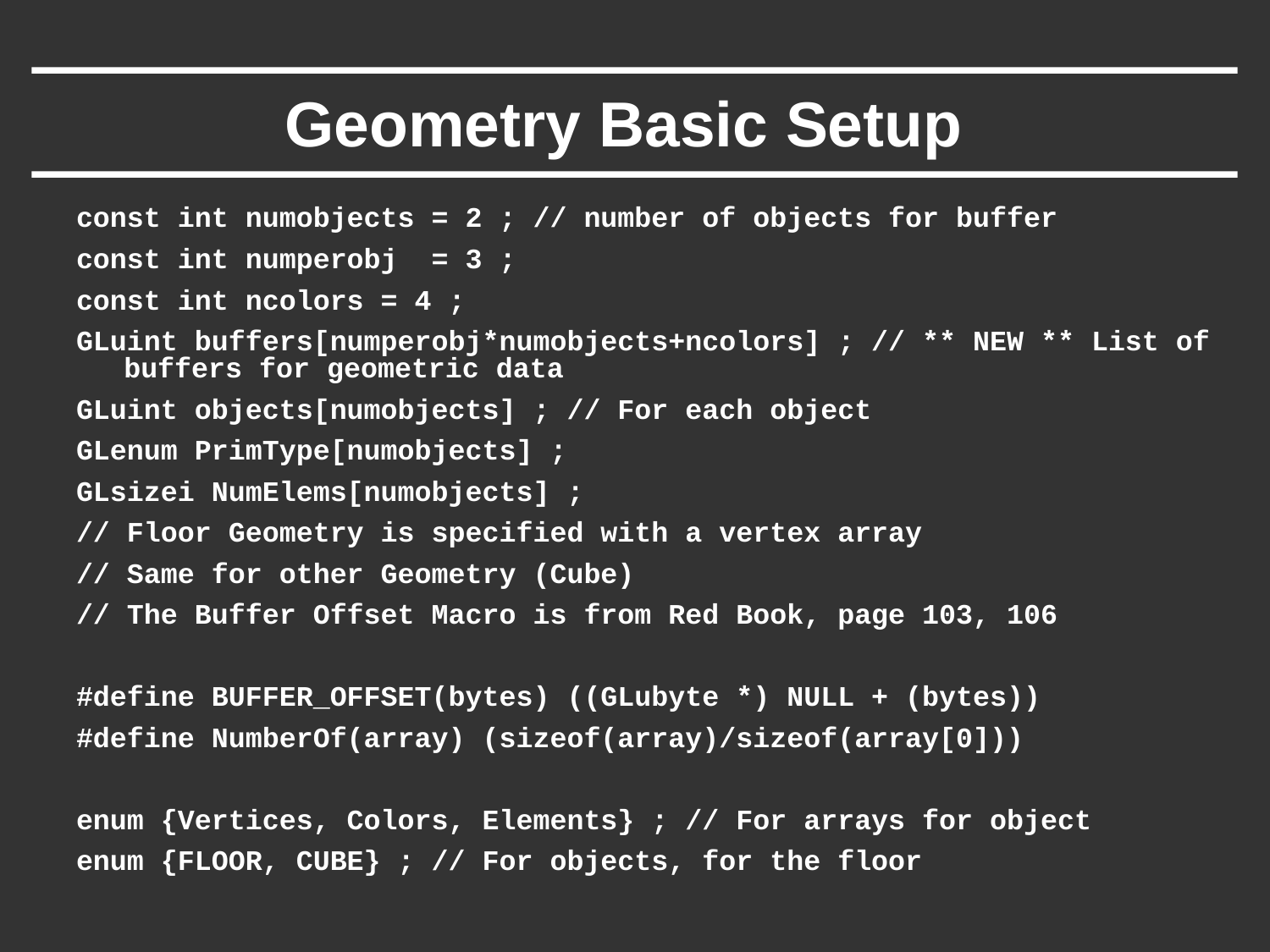

# Geometry Basic Setup

const int numobjects = 2 ; // number of objects for buffer
const int numperobj  = 3 ;
const int ncolors = 4 ;
GLuint buffers[numperobj*numobjects+ncolors] ; // ** NEW ** List of buffers for geometric data
GLuint objects[numobjects] ; // For each object
GLenum PrimType[numobjects] ;
GLsizei NumElems[numobjects] ;
// Floor Geometry is specified with a vertex array
// Same for other Geometry (Cube)
// The Buffer Offset Macro is from Red Book, page 103, 106

#define BUFFER_OFFSET(bytes) ((GLubyte *) NULL + (bytes))
#define NumberOf(array) (sizeof(array)/sizeof(array[0]))

enum {Vertices, Colors, Elements} ; // For arrays for object
enum {FLOOR, CUBE} ; // For objects, for the floor